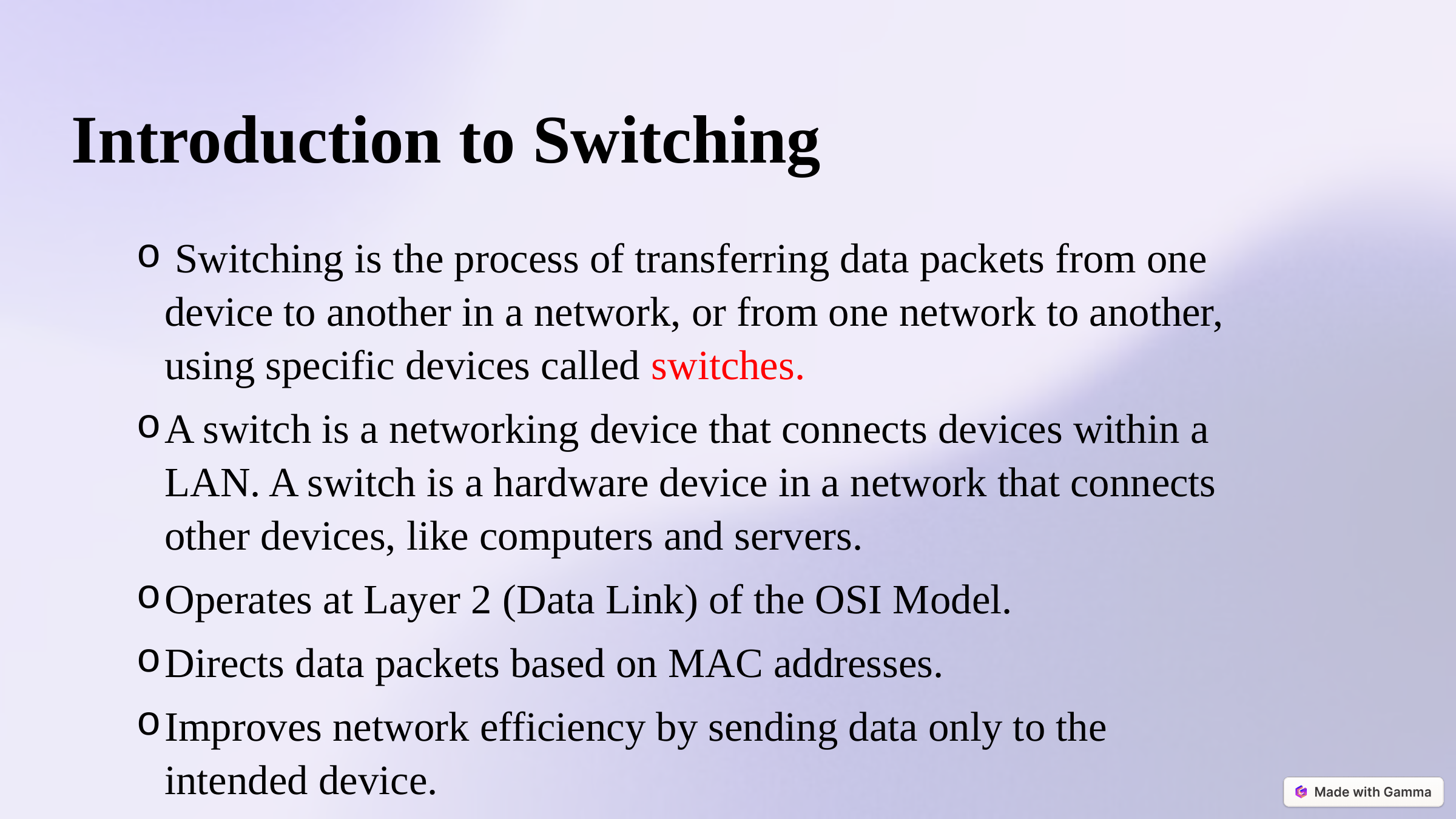

Introduction to Switching
 Switching is the process of transferring data packets from one device to another in a network, or from one network to another, using specific devices called switches.
A switch is a networking device that connects devices within a LAN. A switch is a hardware device in a network that connects other devices, like computers and servers.
Operates at Layer 2 (Data Link) of the OSI Model.
Directs data packets based on MAC addresses.
Improves network efficiency by sending data only to the intended device.